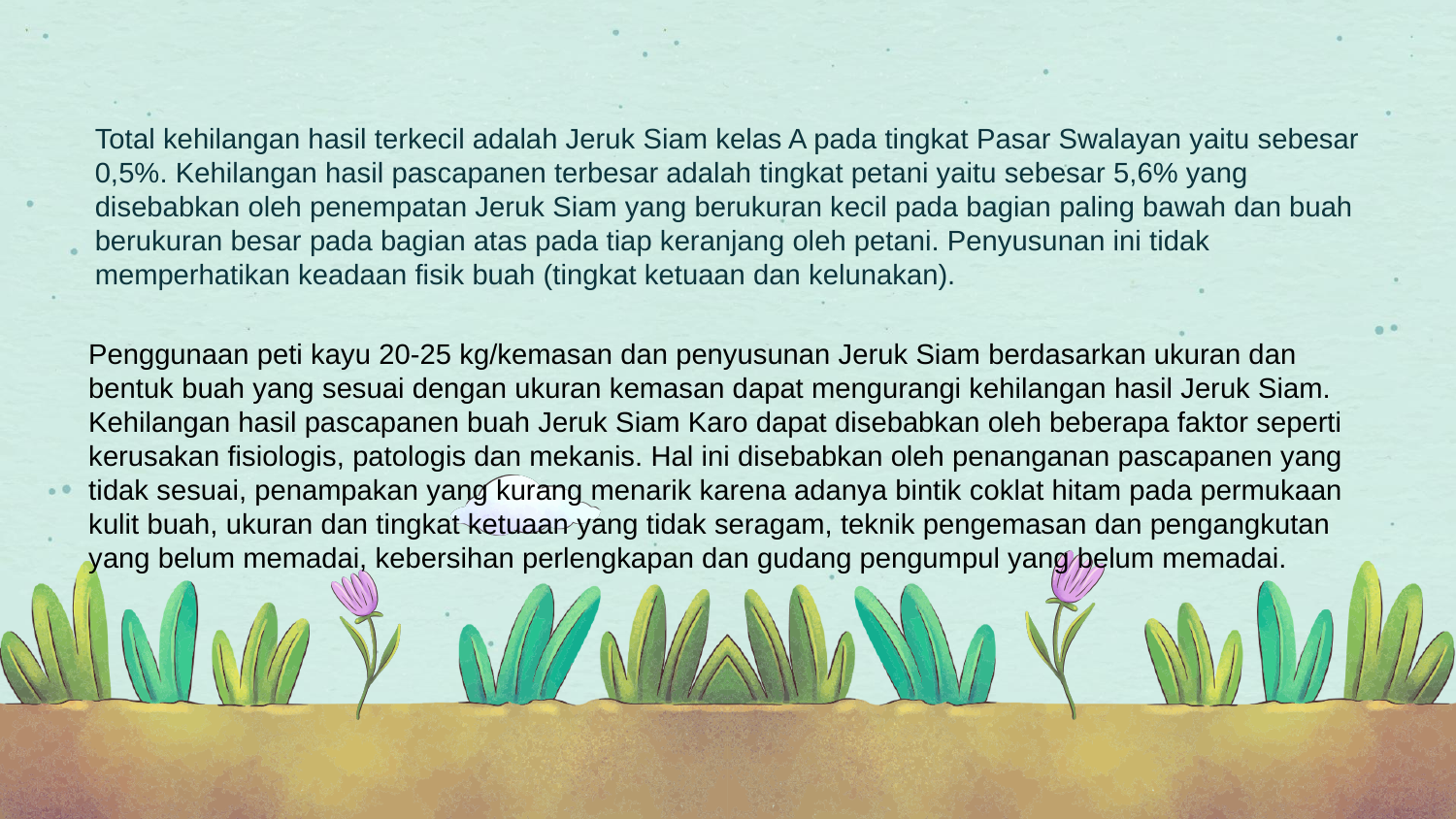

Total kehilangan hasil terkecil adalah Jeruk Siam kelas A pada tingkat Pasar Swalayan yaitu sebesar 0,5%. Kehilangan hasil pascapanen terbesar adalah tingkat petani yaitu sebesar 5,6% yang disebabkan oleh penempatan Jeruk Siam yang berukuran kecil pada bagian paling bawah dan buah berukuran besar pada bagian atas pada tiap keranjang oleh petani. Penyusunan ini tidak memperhatikan keadaan fisik buah (tingkat ketuaan dan kelunakan).
Penggunaan peti kayu 20-25 kg/kemasan dan penyusunan Jeruk Siam berdasarkan ukuran dan bentuk buah yang sesuai dengan ukuran kemasan dapat mengurangi kehilangan hasil Jeruk Siam. Kehilangan hasil pascapanen buah Jeruk Siam Karo dapat disebabkan oleh beberapa faktor seperti kerusakan fisiologis, patologis dan mekanis. Hal ini disebabkan oleh penanganan pascapanen yang tidak sesuai, penampakan yang kurang menarik karena adanya bintik coklat hitam pada permukaan kulit buah, ukuran dan tingkat ketuaan yang tidak seragam, teknik pengemasan dan pengangkutan yang belum memadai, kebersihan perlengkapan dan gudang pengumpul yang belum memadai.